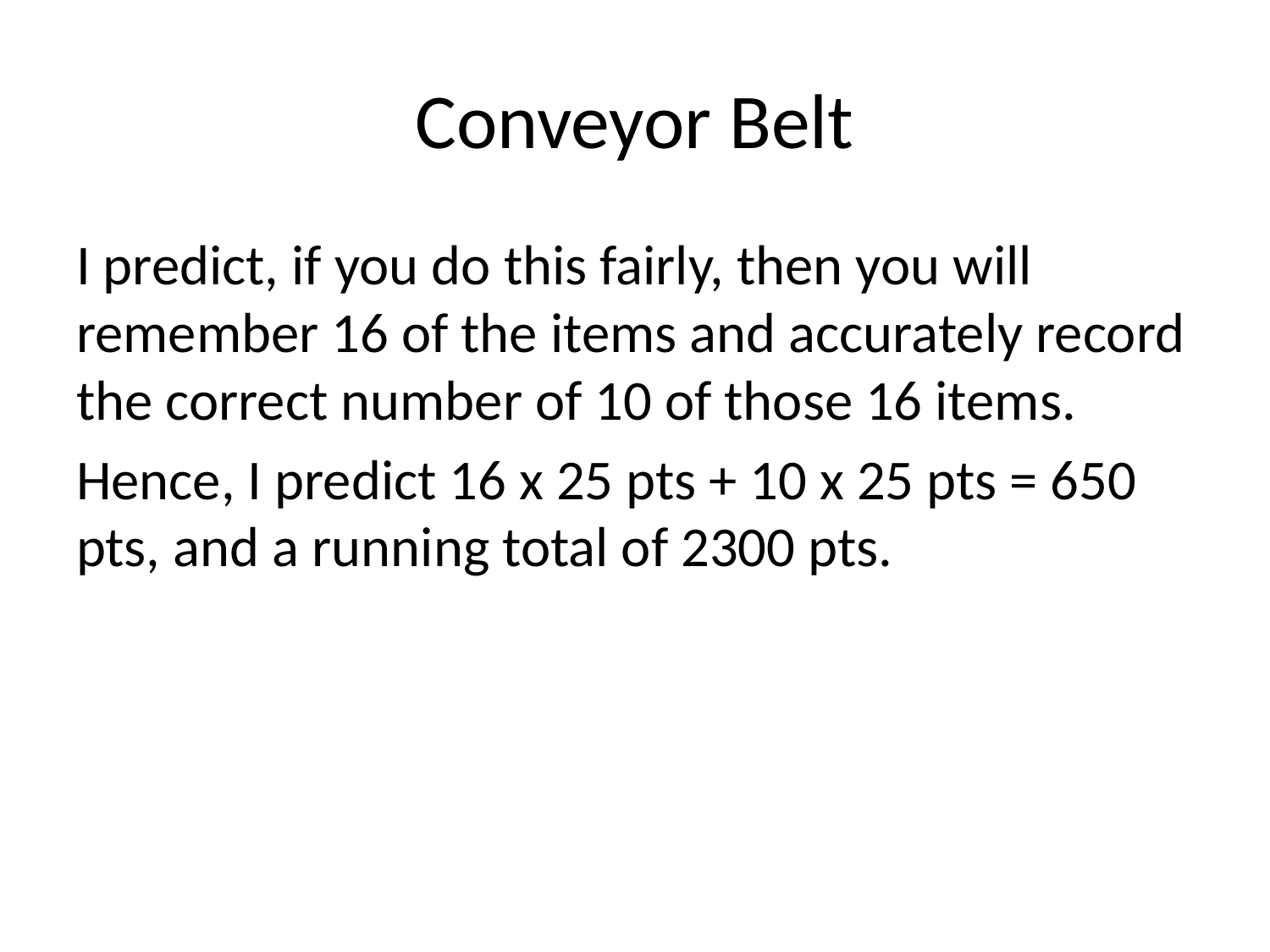

# Conveyor Belt
I predict, if you do this fairly, then you will remember 16 of the items and accurately record the correct number of 10 of those 16 items.
Hence, I predict 16 x 25 pts + 10 x 25 pts = 650 pts, and a running total of 2300 pts.